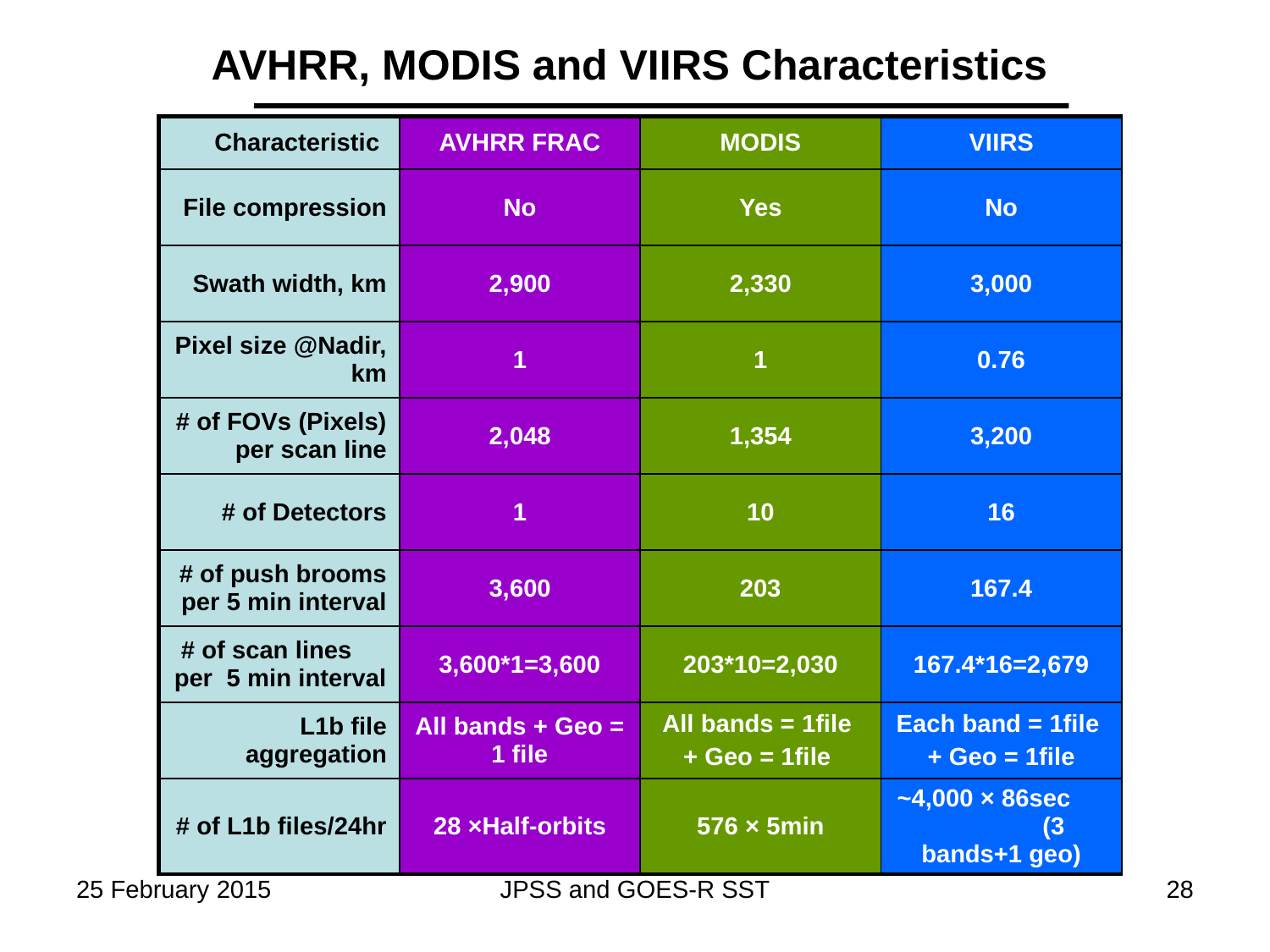

AVHRR, MODIS and VIIRS Characteristics

| Characteristic | AVHRR FRAC | MODIS | VIIRS |
| --- | --- | --- | --- |
| File compression | No | Yes | No |
| Swath width, km | 2,900 | 2,330 | 3,000 |
| Pixel size @Nadir, km | 1 | 1 | 0.76 |
| # of FOVs (Pixels) per scan line | 2,048 | 1,354 | 3,200 |
| # of Detectors | 1 | 10 | 16 |
| # of push brooms per 5 min interval | 3,600 | 203 | 167.4 |
| # of scan lines per 5 min interval | 3,600\*1=3,600 | 203\*10=2,030 | 167.4\*16=2,679 |
| L1b file aggregation | All bands + Geo = 1 file | All bands = 1file + Geo = 1file | Each band = 1file + Geo = 1file |
| # of L1b files/24hr | 28 ×Half-orbits | 576 × 5min | ~4,000 × 86sec (3 bands+1 geo) |
25 February 2015
JPSS and GOES-R SST
28